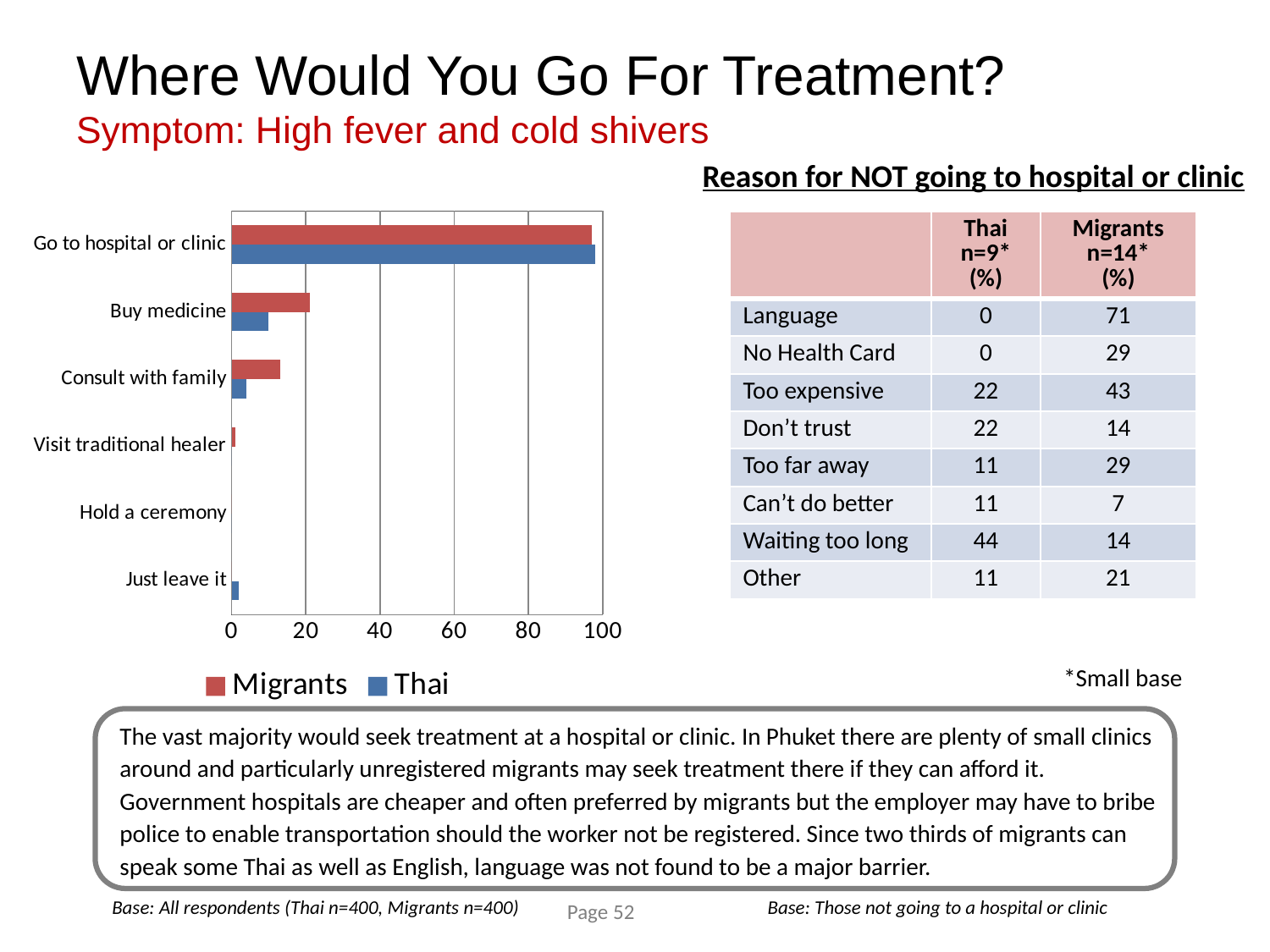

Where Would You Go For Treatment?
Symptom: High fever and cold shivers
Reason for NOT going to hospital or clinic

### Chart

| Category | Thai | Migrants |
|---|---|---|
| Just leave it | 2.0 | 0.0 |
| Hold a ceremony | 0.0 | 0.0 |
| Visit traditional healer | 0.0 | 1.0 |
| Consult with family | 4.0 | 13.0 |
| Buy medicine | 10.0 | 21.0 |
| Go to hospital or clinic | 98.0 | 97.0 |
|  | Thai n=9\* (%) | Migrants n=14\* (%) |
| --- | --- | --- |
| Language | 0 | 71 |
| No Health Card | 0 | 29 |
| Too expensive | 22 | 43 |
| Don’t trust | 22 | 14 |
| Too far away | 11 | 29 |
| Can’t do better | 11 | 7 |
| Waiting too long | 44 | 14 |
| Other | 11 | 21 |
*Small base
The vast majority would seek treatment at a hospital or clinic. In Phuket there are plenty of small clinics around and particularly unregistered migrants may seek treatment there if they can afford it. Government hospitals are cheaper and often preferred by migrants but the employer may have to bribe police to enable transportation should the worker not be registered. Since two thirds of migrants can speak some Thai as well as English, language was not found to be a major barrier.
Base: All respondents (Thai n=400, Migrants n=400)
Base: Those not going to a hospital or clinic